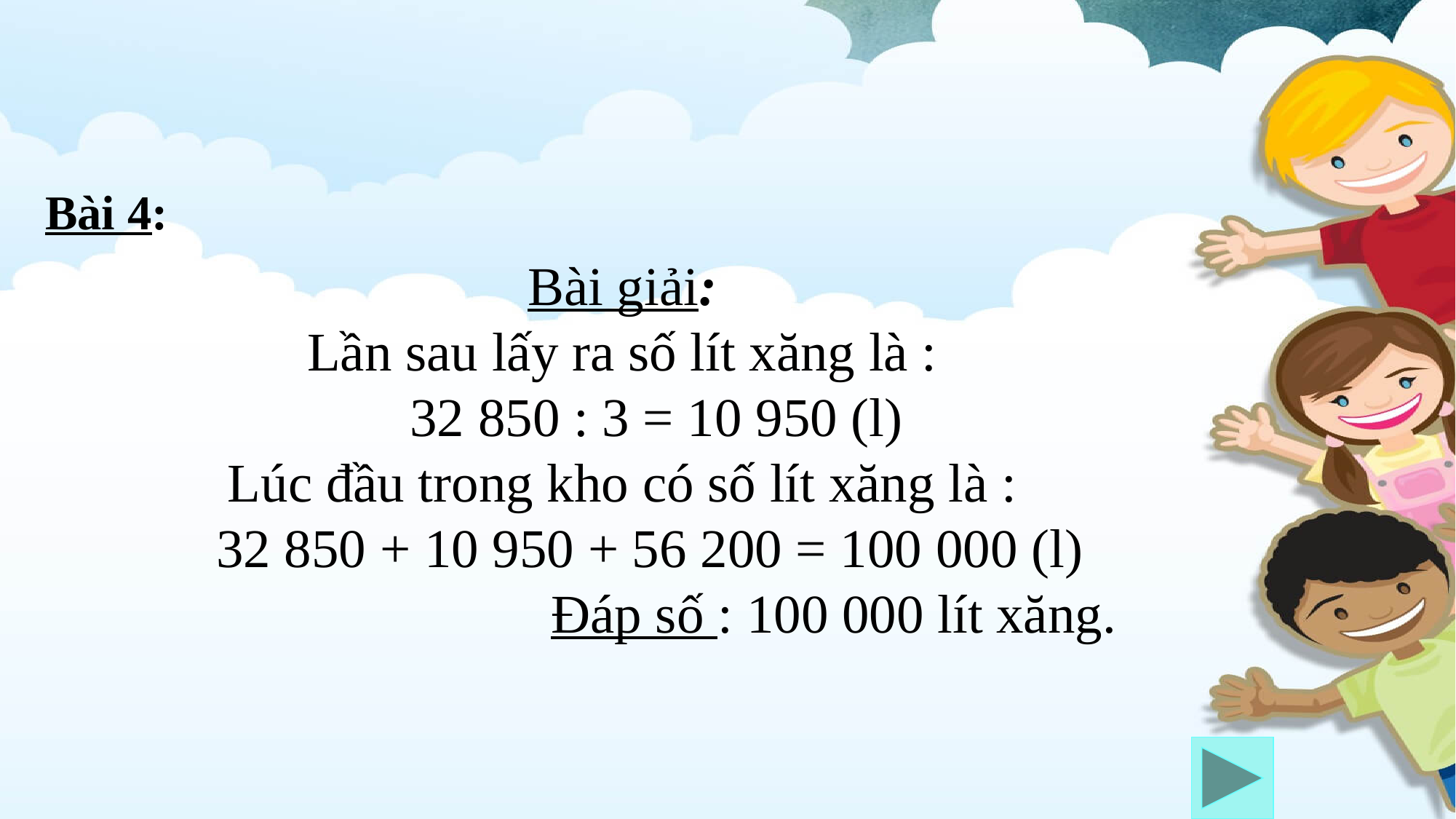

Bài 4:
Bài giải:
Lần sau lấy ra số lít xăng là :
     32 850 : 3 = 10 950 (l)
Lúc đầu trong kho có số lít xăng là :
    32 850 + 10 950 + 56 200 = 100 000 (l)
                               Đáp số : 100 000 lít xăng.